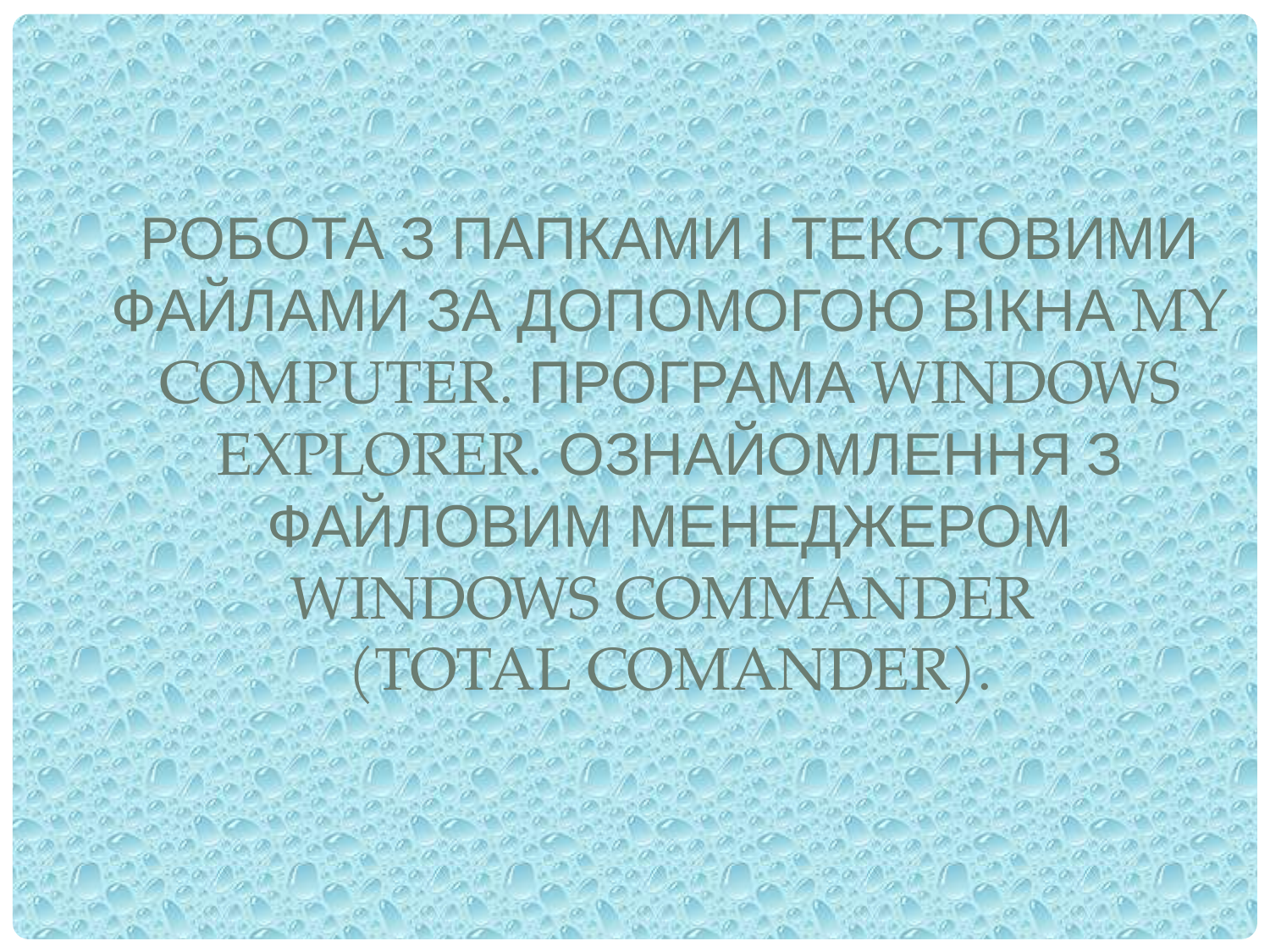

Робота з папками і текстовими файлами за допомогою вікна My Computer. Програма Windows Explorer. Ознайомлення з файловим менеджером Windows Commander
(TOTAL COMANDER).